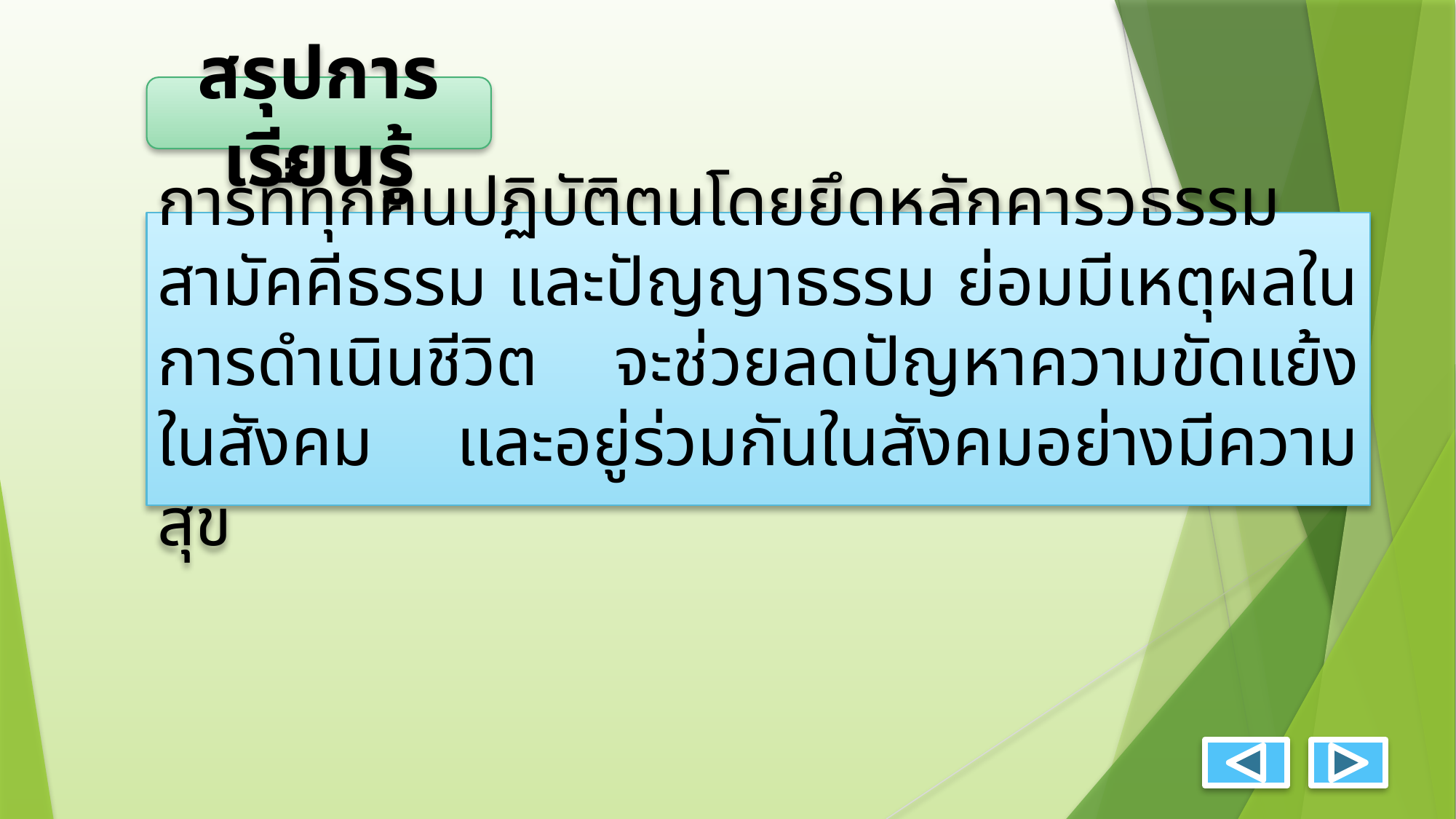

สรุปการเรียนรู้
การที่ทุกคนปฏิบัติตนโดยยึดหลักคารวธรรม สามัคคีธรรม และปัญญาธรรม ย่อมมีเหตุผลในการดำเนินชีวิต จะช่วยลดปัญหาความขัดแย้งในสังคม และอยู่ร่วมกันในสังคมอย่างมีความสุข